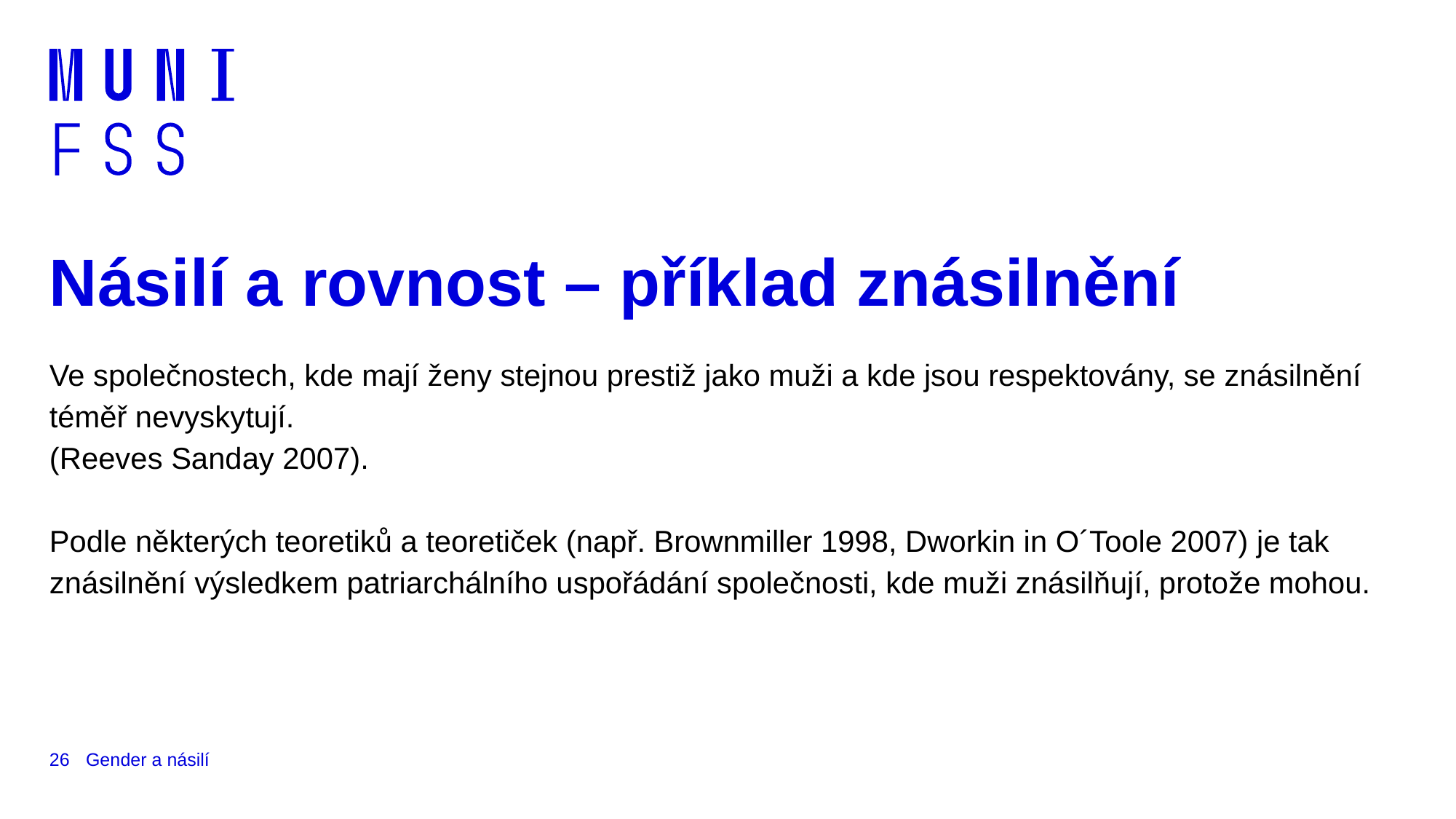

# Násilí a rovnost – příklad znásilnění
Ve společnostech, kde mají ženy stejnou prestiž jako muži a kde jsou respektovány, se znásilnění téměř nevyskytují.
(Reeves Sanday 2007).

Podle některých teoretiků a teoretiček (např. Brownmiller 1998, Dworkin in O´Toole 2007) je tak znásilnění výsledkem patriarchálního uspořádání společnosti, kde muži znásilňují, protože mohou.
26
Gender a násilí